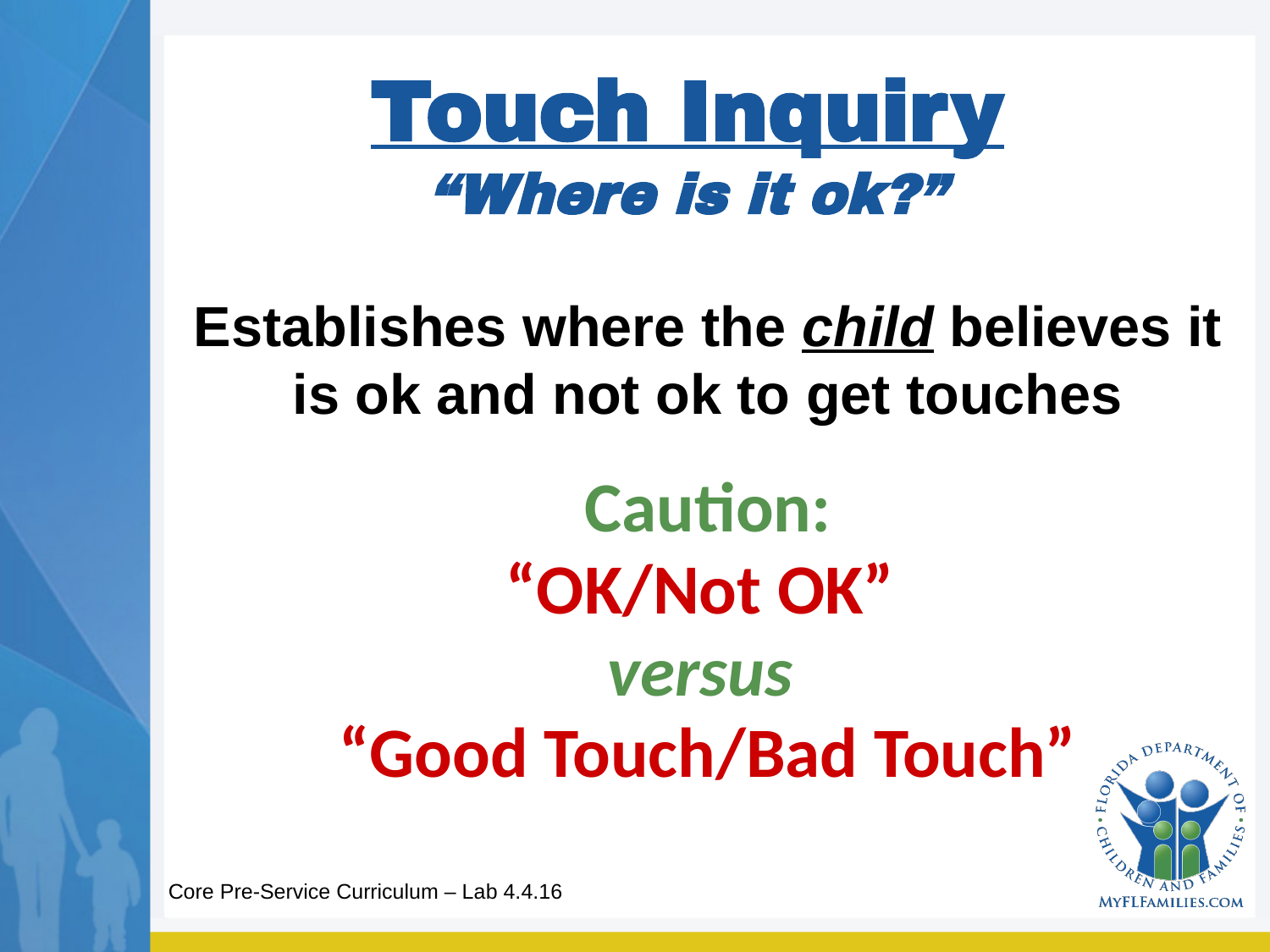

# Touch Inquiry “Where is it ok?”
Establishes where the child believes it is ok and not ok to get touches
Caution:
“OK/Not OK”
versus
“Good Touch/Bad Touch”
Core Pre-Service Curriculum – Lab 4.4.16